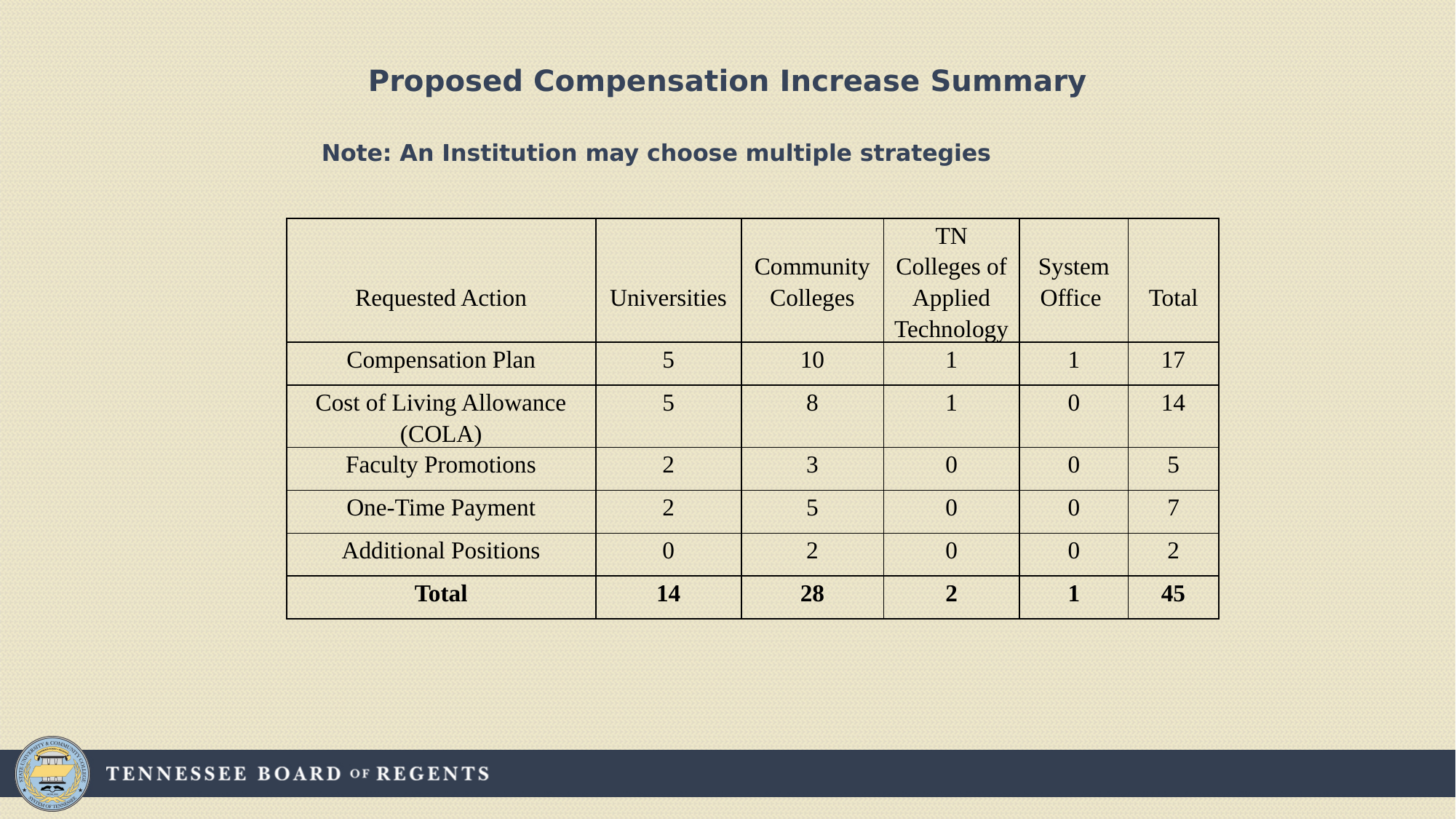

# Proposed Compensation Increase Summary Note: An Institution may choose multiple strategies
| Requested Action | Universities | Community Colleges | TN Colleges of Applied Technology | System Office | Total |
| --- | --- | --- | --- | --- | --- |
| Compensation Plan | 5 | 10 | 1 | 1 | 17 |
| Cost of Living Allowance (COLA) | 5 | 8 | 1 | 0 | 14 |
| Faculty Promotions | 2 | 3 | 0 | 0 | 5 |
| One-Time Payment | 2 | 5 | 0 | 0 | 7 |
| Additional Positions | 0 | 2 | 0 | 0 | 2 |
| Total | 14 | 28 | 2 | 1 | 45 |